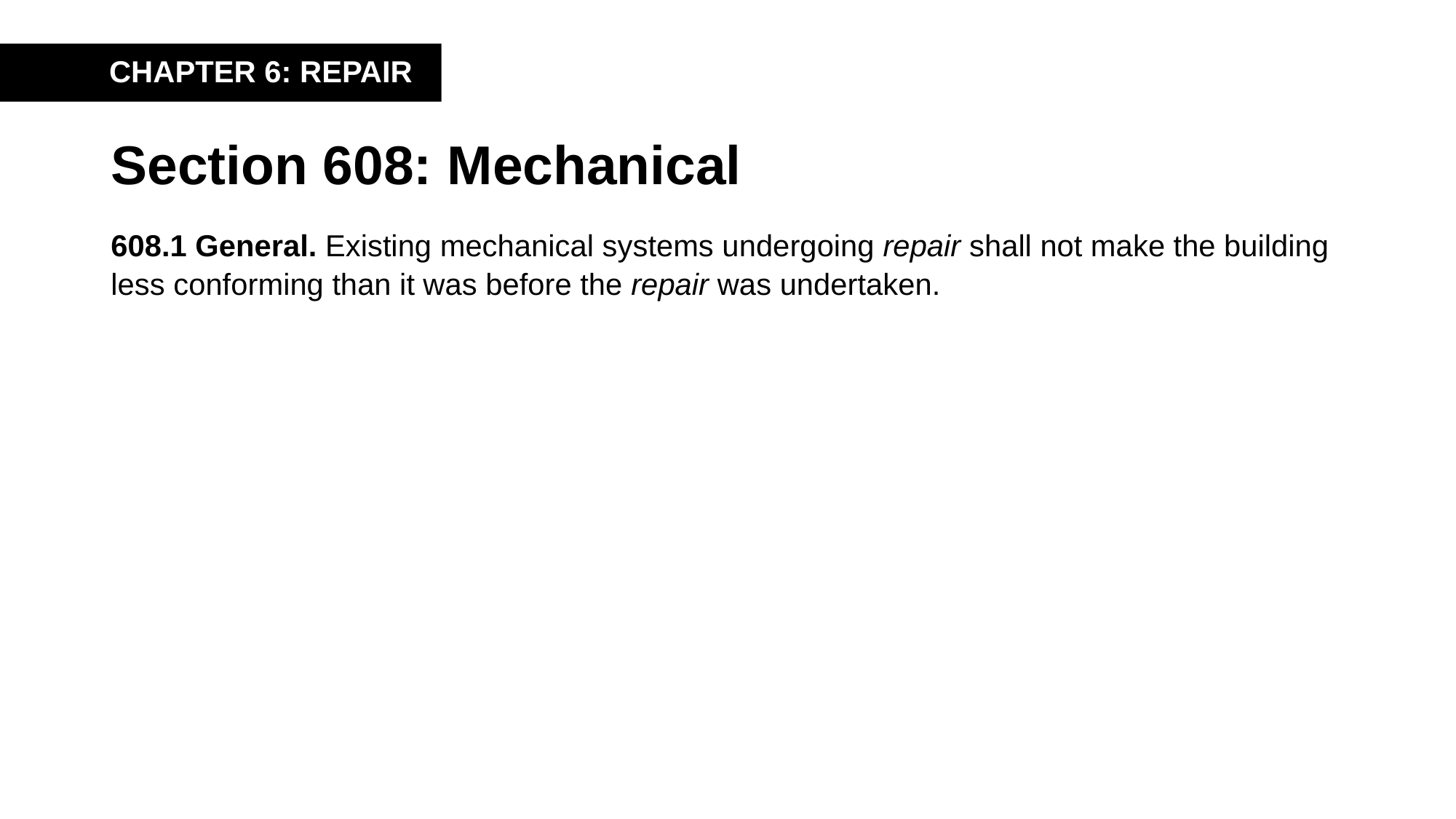

CHAPTER 6: REPAIR
# Section 608: Mechanical
608.1 General. Existing mechanical systems undergoing repair shall not make the building less conforming than it was before the repair was undertaken.